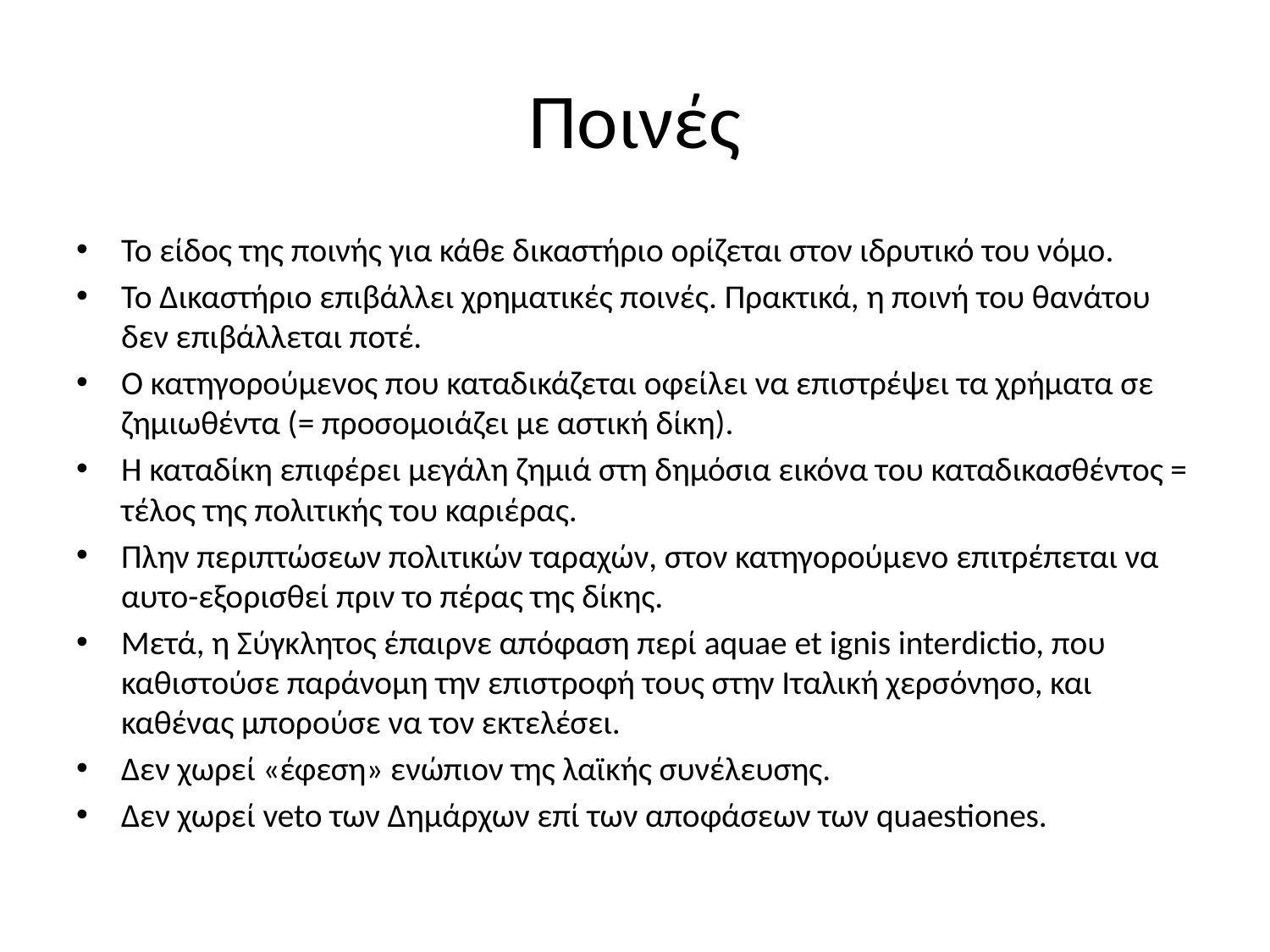

# Ποινές
Το είδος της ποινής για κάθε δικαστήριο ορίζεται στον ιδρυτικό του νόμο.
Το Δικαστήριο επιβάλλει χρηματικές ποινές. Πρακτικά, η ποινή του θανάτου δεν επιβάλλεται ποτέ.
Ο κατηγορούμενος που καταδικάζεται οφείλει να επιστρέψει τα χρήματα σε ζημιωθέντα (= προσομοιάζει με αστική δίκη).
Η καταδίκη επιφέρει μεγάλη ζημιά στη δημόσια εικόνα του καταδικασθέντος = τέλος της πολιτικής του καριέρας.
Πλην περιπτώσεων πολιτικών ταραχών, στον κατηγορούμενο επιτρέπεται να αυτο-εξορισθεί πριν το πέρας της δίκης.
Μετά, η Σύγκλητος έπαιρνε απόφαση περί aquae et ignis interdictio, που καθιστούσε παράνομη την επιστροφή τους στην Ιταλική χερσόνησο, και καθένας μπορούσε να τον εκτελέσει.
Δεν χωρεί «έφεση» ενώπιον της λαϊκής συνέλευσης.
Δεν χωρεί veto των Δημάρχων επί των αποφάσεων των quaestiones.